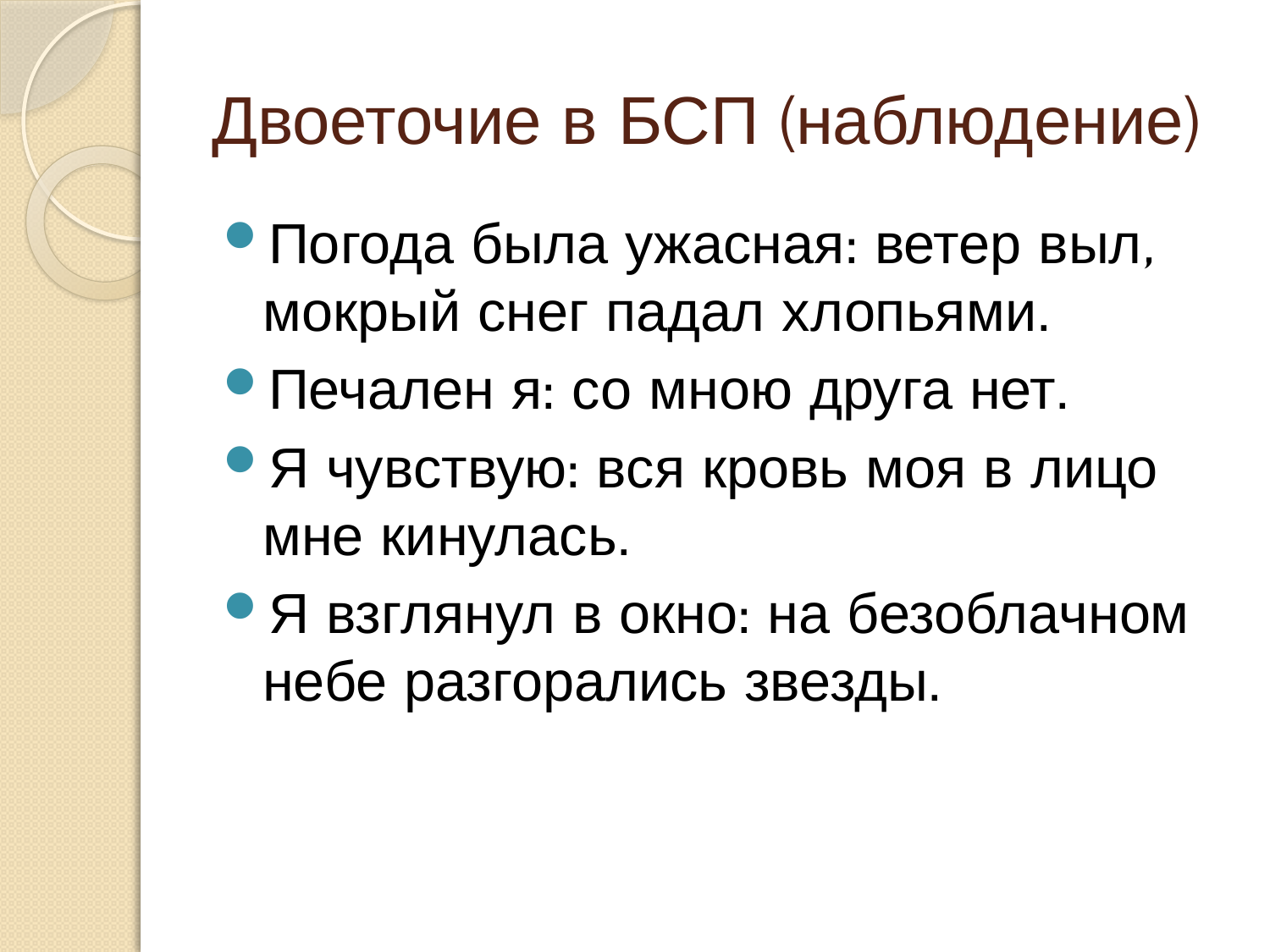

# Двоеточие в БСП (наблюдение)
Погода была ужасная: ветер выл, мокрый снег падал хлопьями.
Печален я: со мною друга нет.
Я чувствую: вся кровь моя в лицо мне кинулась.
Я взглянул в окно: на безоблачном небе разгорались звезды.